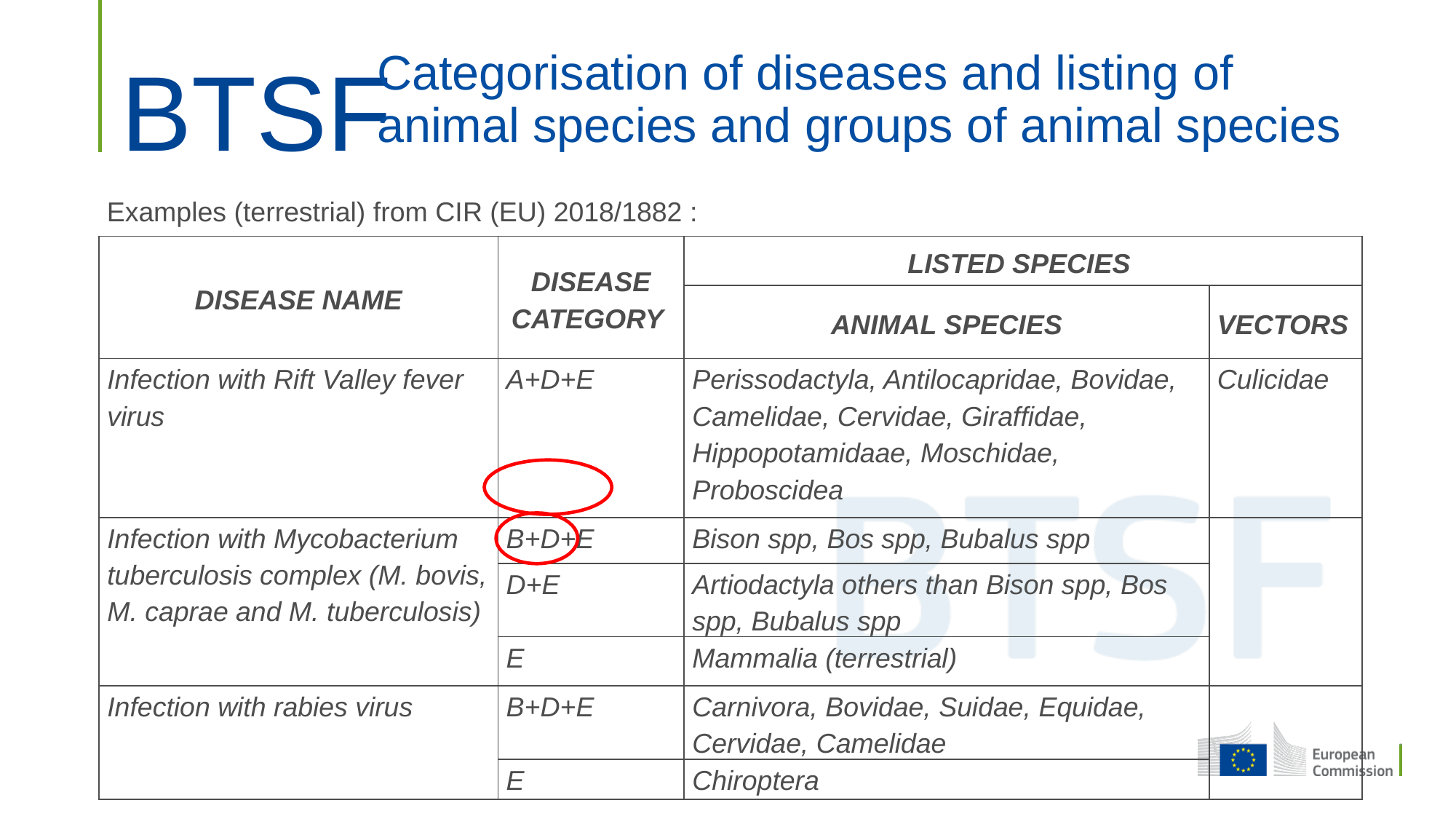

# Categorisation of diseases and listing of animal species and groups of animal species
Examples (terrestrial) from CIR (EU) 2018/1882 :
| DISEASE NAME | DISEASE CATEGORY | LISTED SPECIES |  |
| --- | --- | --- | --- |
|  |  | ANIMAL SPECIES | VECTORS |
| Infection with Rift Valley fever virus | A+D+E | Perissodactyla, Antilocapridae, Bovidae, Camelidae, Cervidae, Giraffidae, Hippopotamidaae, Moschidae, Proboscidea | Culicidae |
| Infection with Mycobacterium tuberculosis complex (M. bovis, M. caprae and M. tuberculosis) | B+D+E | Bison spp, Bos spp, Bubalus spp |  |
|  | D+E | Artiodactyla others than Bison spp, Bos spp, Bubalus spp |  |
|  | E | Mammalia (terrestrial) |  |
| Infection with rabies virus | B+D+E | Carnivora, Bovidae, Suidae, Equidae, Cervidae, Camelidae |  |
|  | E | Chiroptera |  |